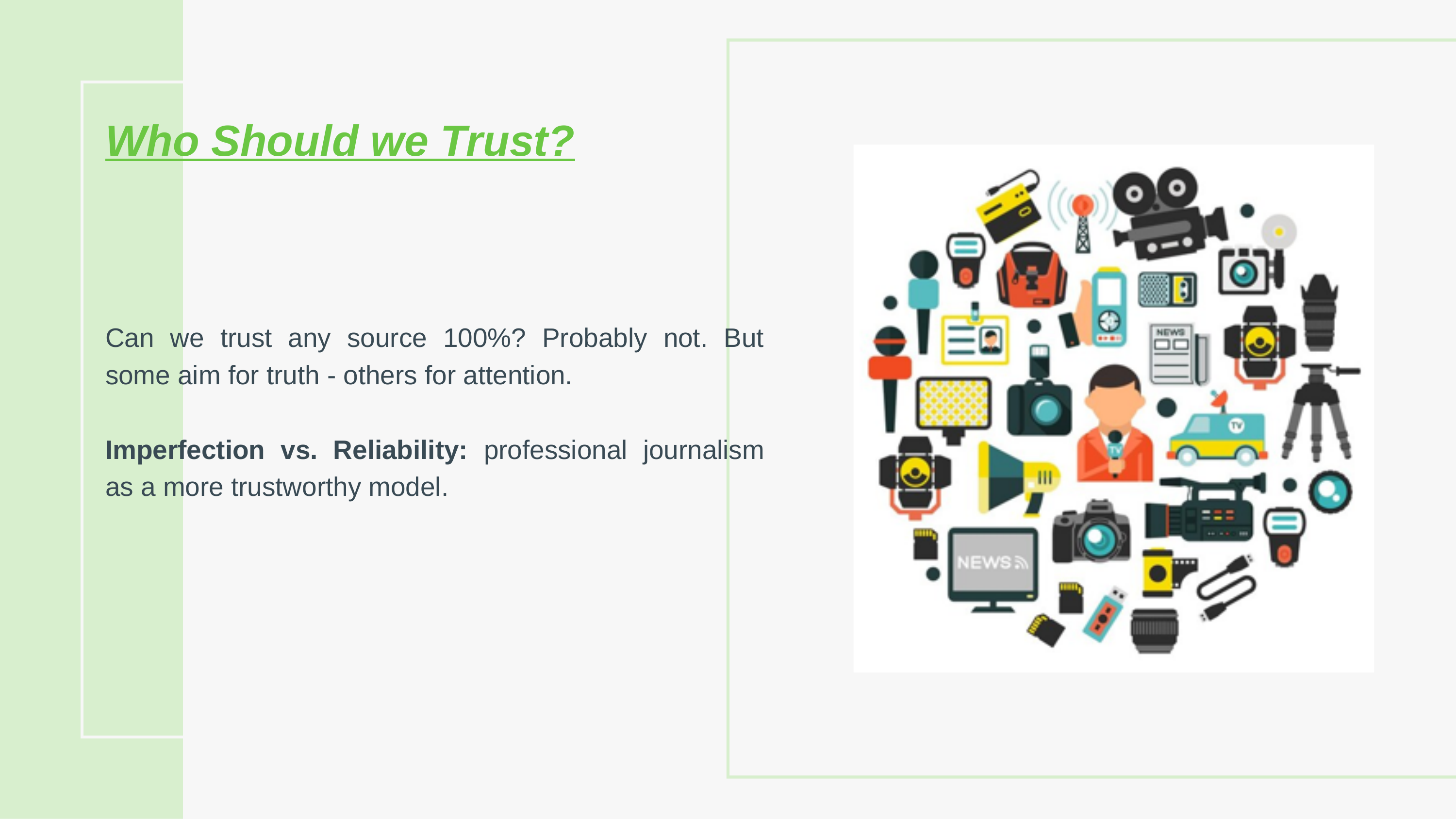

Who Should we Trust?​

Can we trust any source 100%? Probably not. But some aim for truth - others for attention.​

Imperfection vs. Reliability: professional journalism as a more trustworthy model.​